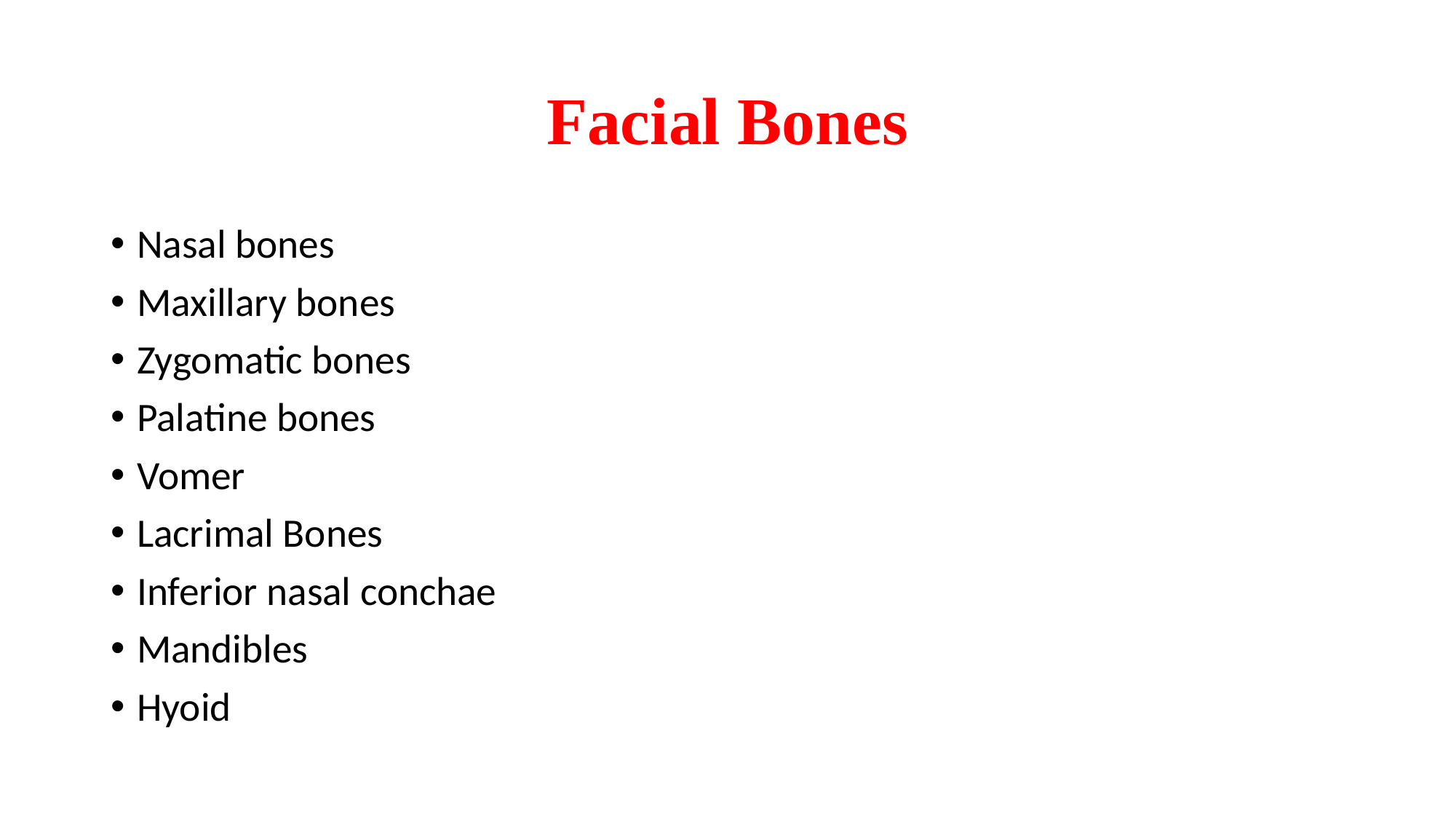

# Facial Bones
Nasal bones
Maxillary bones
Zygomatic bones
Palatine bones
Vomer
Lacrimal Bones
Inferior nasal conchae
Mandibles
Hyoid